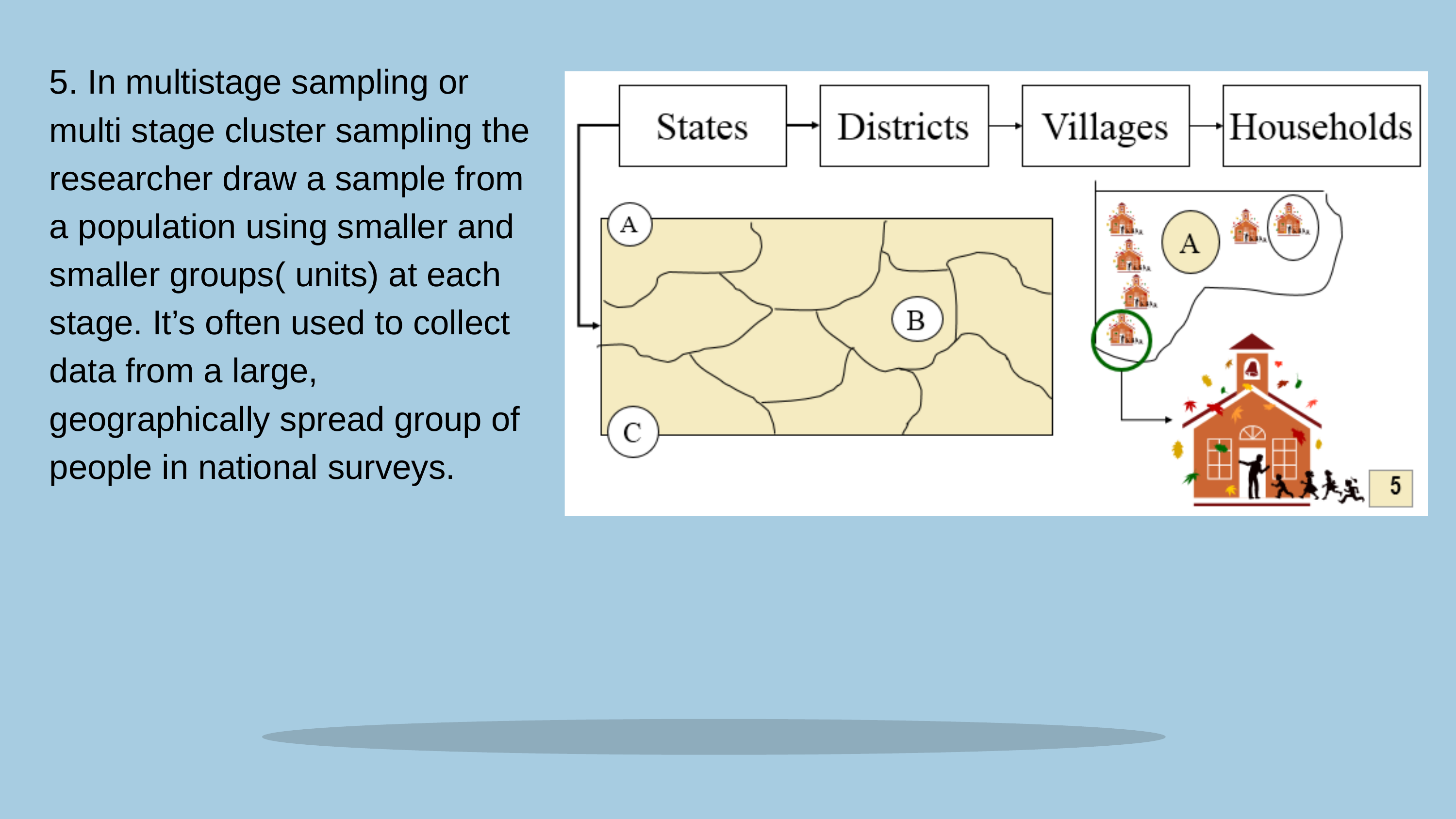

5. In multistage sampling or multi stage cluster sampling the researcher draw a sample from a population using smaller and smaller groups( units) at each stage. It’s often used to collect data from a large, geographically spread group of people in national surveys.